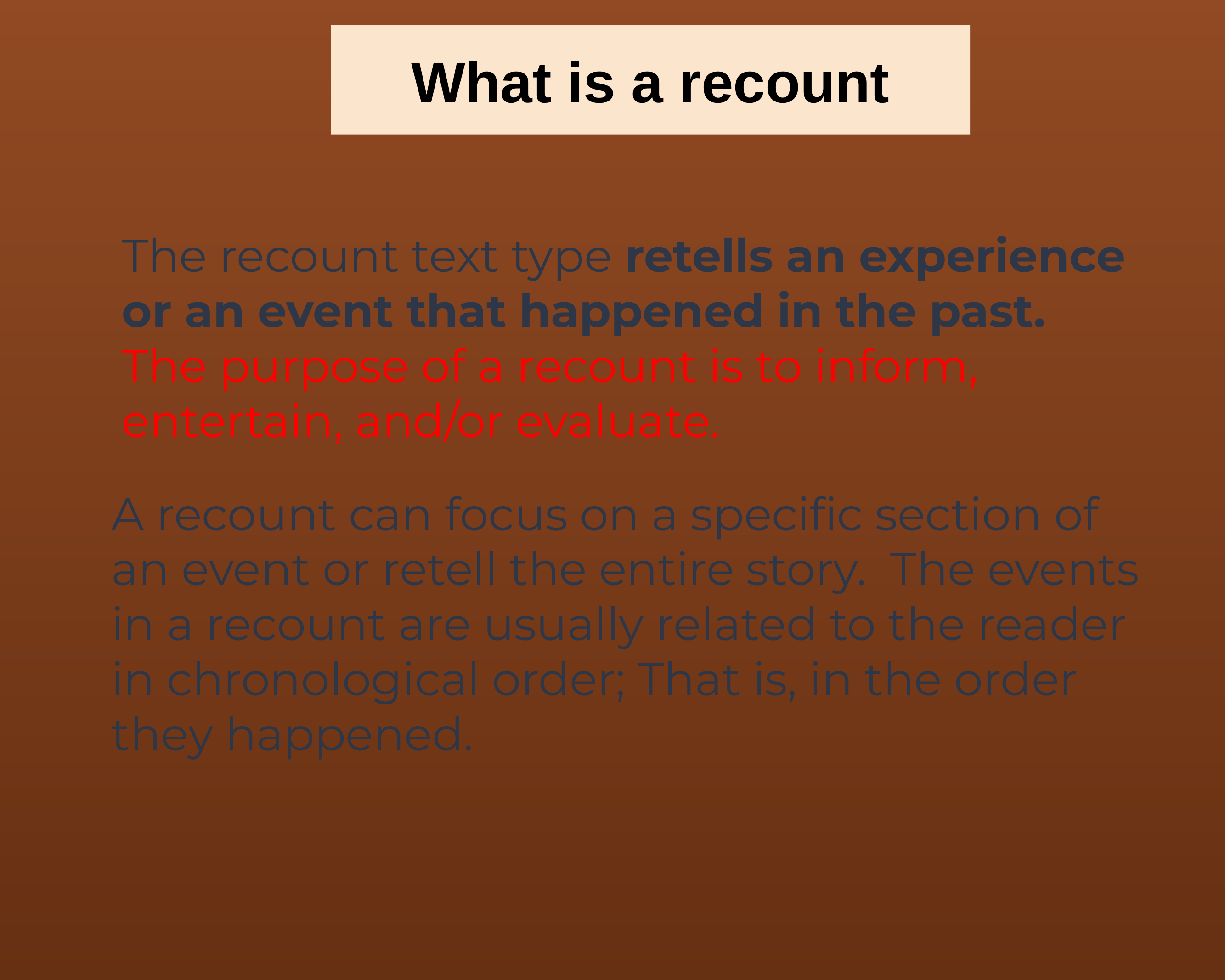

What is a recount
The recount text type retells an experience or an event that happened in the past.  The purpose of a recount is to inform, entertain, and/or evaluate.
A recount can focus on a specific section of an event or retell the entire story.  The events in a recount are usually related to the reader in chronological order; That is, in the order they happened.